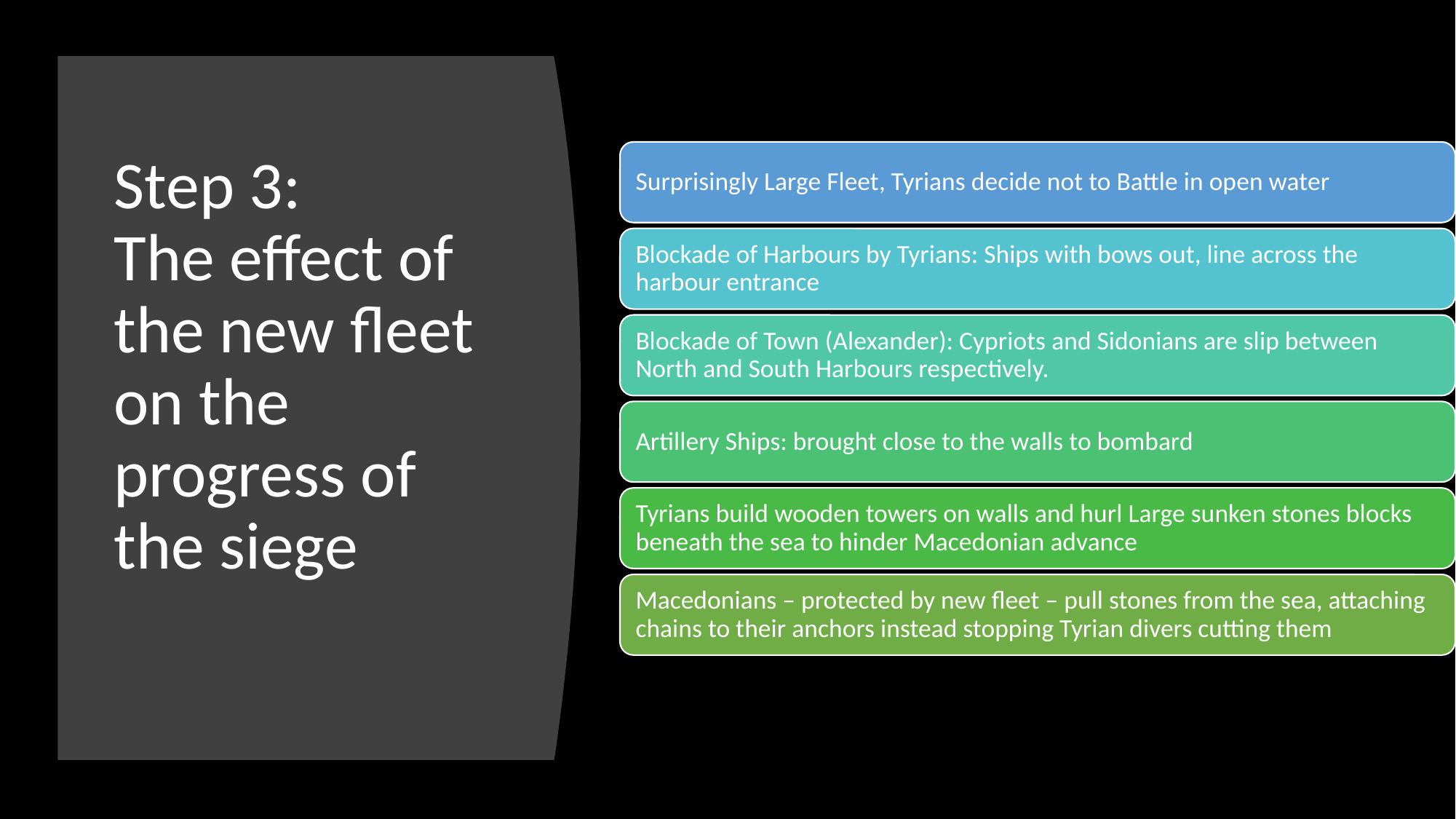

Surprisingly Large Fleet, Tyrians decide not to Battle in open water
Blockade of Harbours by Tyrians: Ships with bows out, line across the harbour entrance
Blockade of Town (Alexander): Cypriots and Sidonians are slip between North and South Harbours respectively.
Artillery Ships: brought close to the walls to bombard
Tyrians build wooden towers on walls and hurl Large sunken stones blocks beneath the sea to hinder Macedonian advance
Macedonians – protected by new fleet – pull stones from the sea, attaching chains to their anchors instead stopping Tyrian divers cutting them

# Step 3: The effect of the new fleet on the progress of the siege